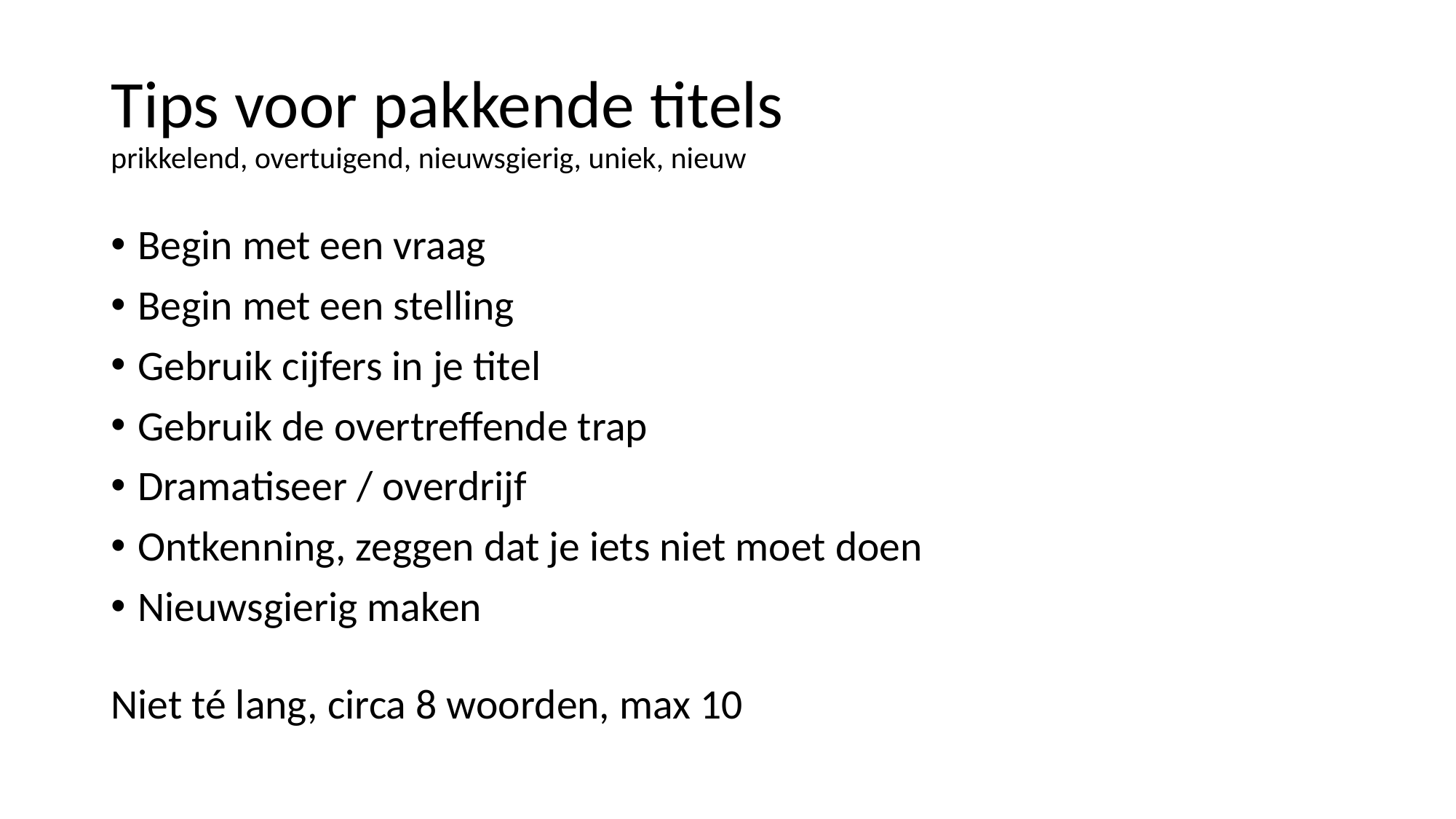

# Tips voor pakkende titels prikkelend, overtuigend, nieuwsgierig, uniek, nieuw
Begin met een vraag
Begin met een stelling
Gebruik cijfers in je titel
Gebruik de overtreffende trap
Dramatiseer / overdrijf
Ontkenning, zeggen dat je iets niet moet doen
Nieuwsgierig maken
Niet té lang, circa 8 woorden, max 10